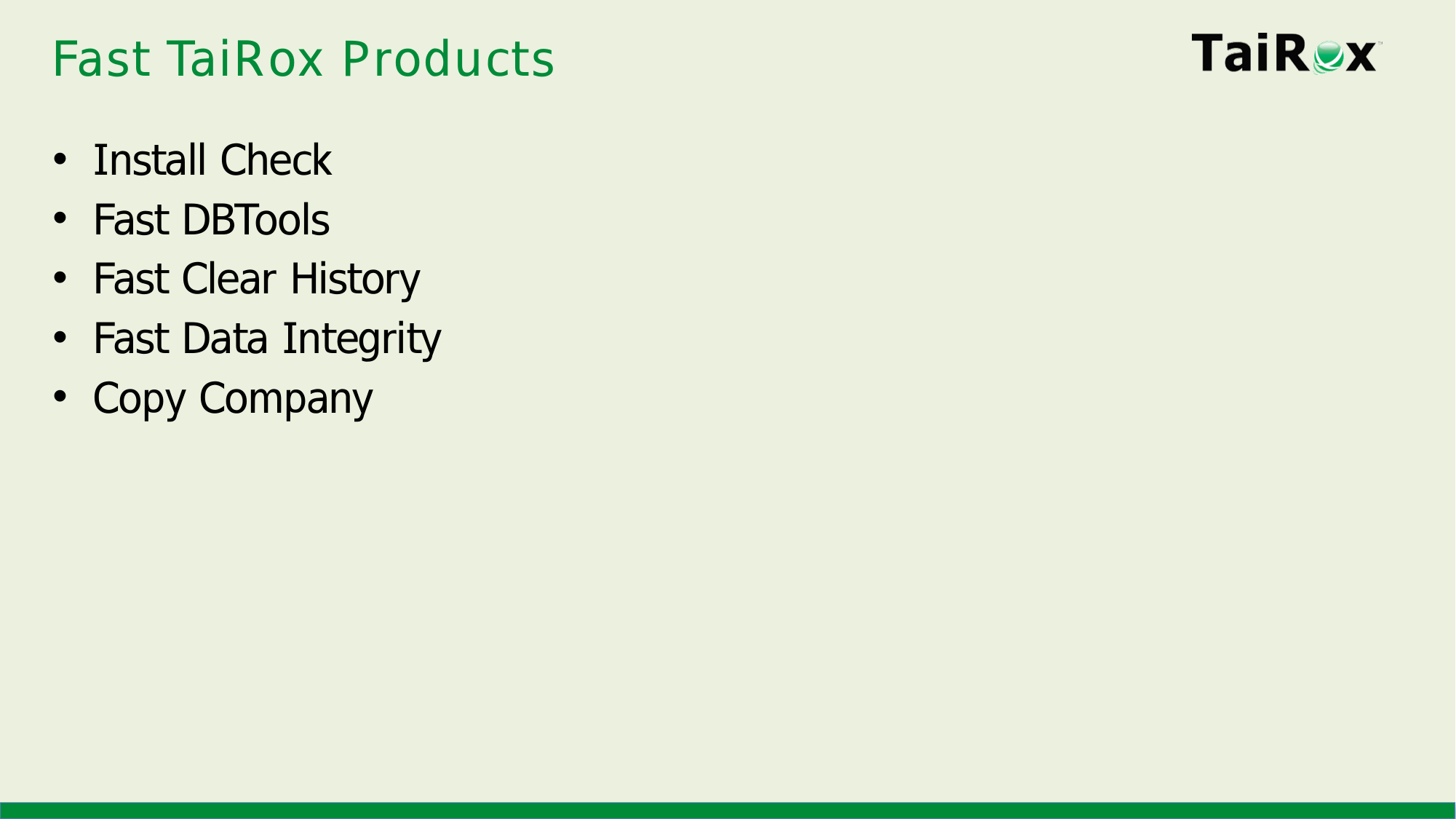

# Fast TaiRox Products
Install Check
Fast DBTools
Fast Clear History
Fast Data Integrity
Copy Company